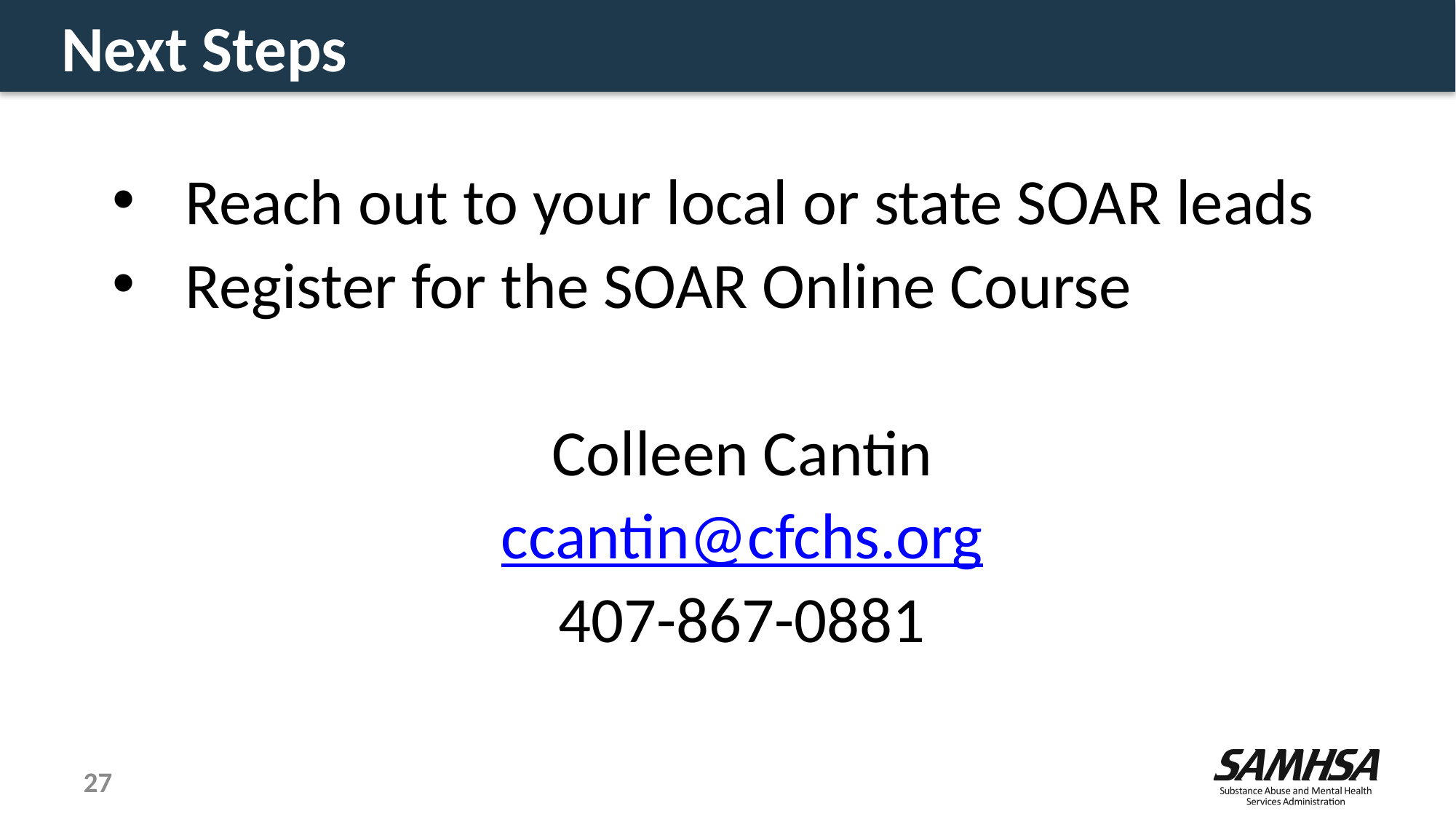

# Next Steps
Reach out to your local or state SOAR leads
Register for the SOAR Online Course

Colleen Cantin
ccantin@cfchs.org
407-867-0881
27